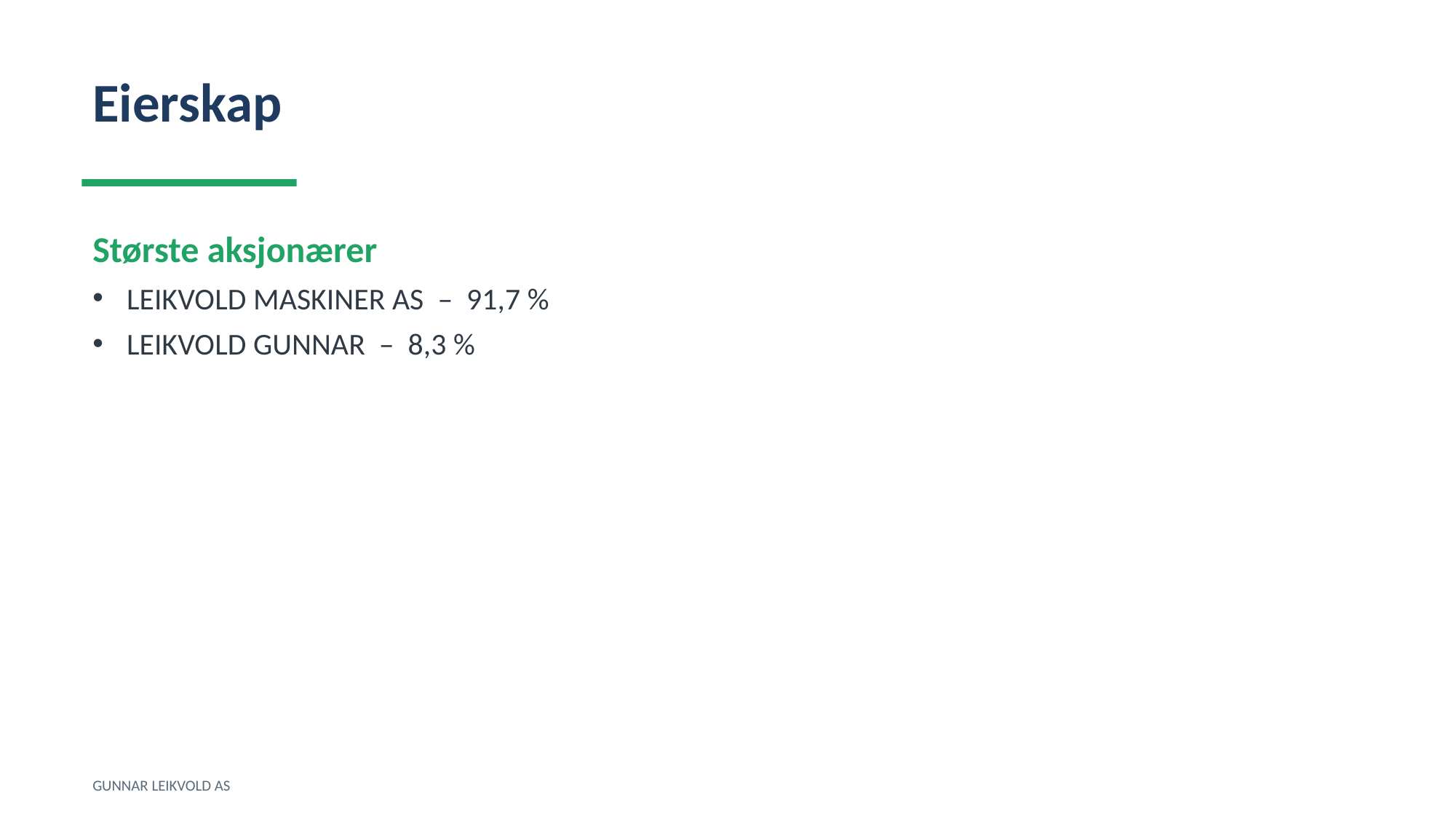

Eierskap

Største aksjonærer
LEIKVOLD MASKINER AS  –  91,7 %
LEIKVOLD GUNNAR  –  8,3 %
GUNNAR LEIKVOLD AS